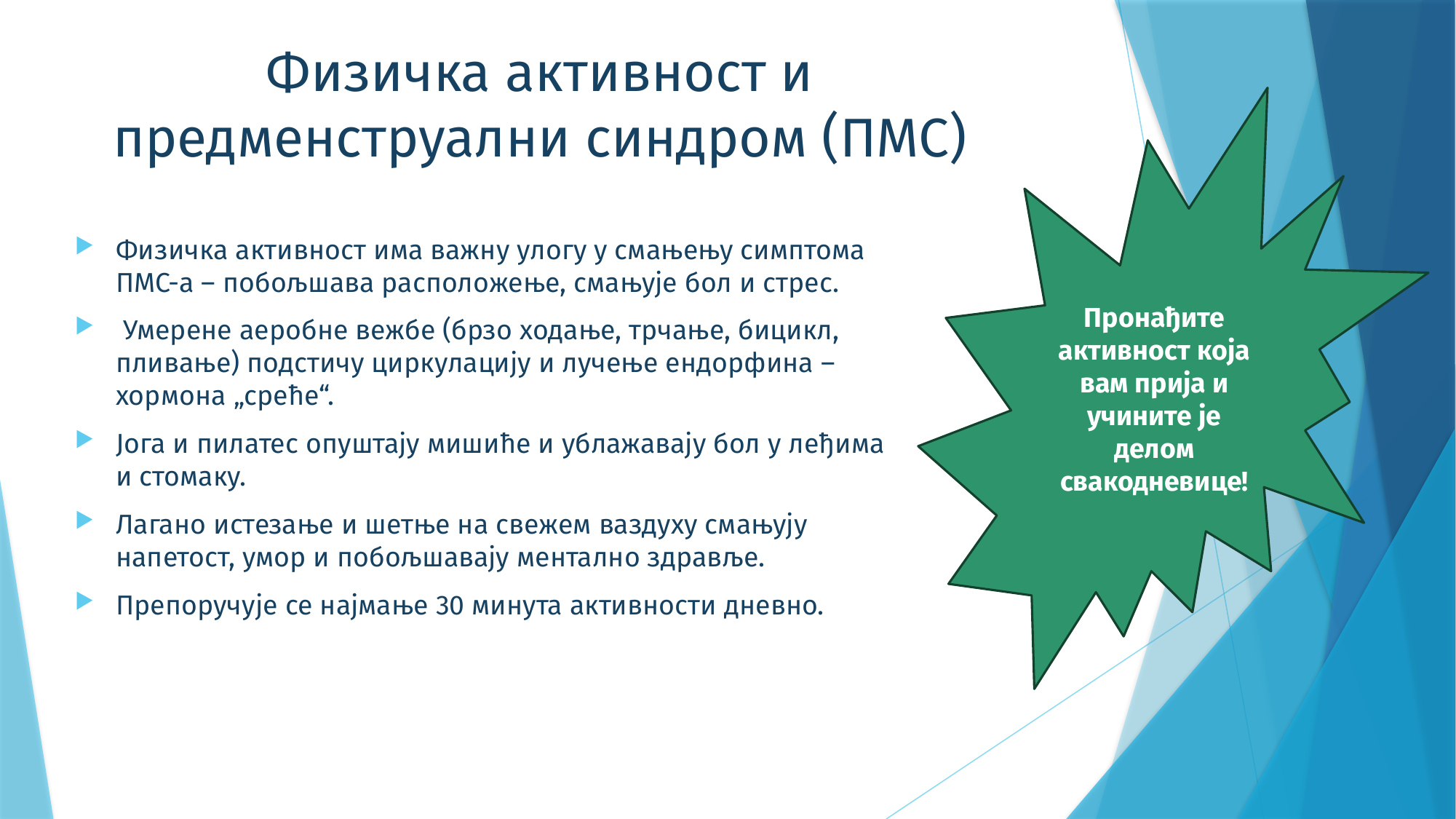

# Физичка активност и предменструални синдром (ПМС)
Пронађите активност која вам прија и учините је делом свакодневице!
Физичка активност има важну улогу у смањењу симптома ПМС-а – побољшава расположење, смањује бол и стрес.
 Умерене аеробне вежбе (брзо ходање, трчање, бицикл, пливање) подстичу циркулацију и лучење ендорфина – хормона „среће“.
Јога и пилатес опуштају мишиће и ублажавају бол у леђима и стомаку.
Лагано истезање и шетње на свежем ваздуху смањују напетост, умор и побољшавају ментално здравље.
Препоручује се најмање 30 минута активности дневно.